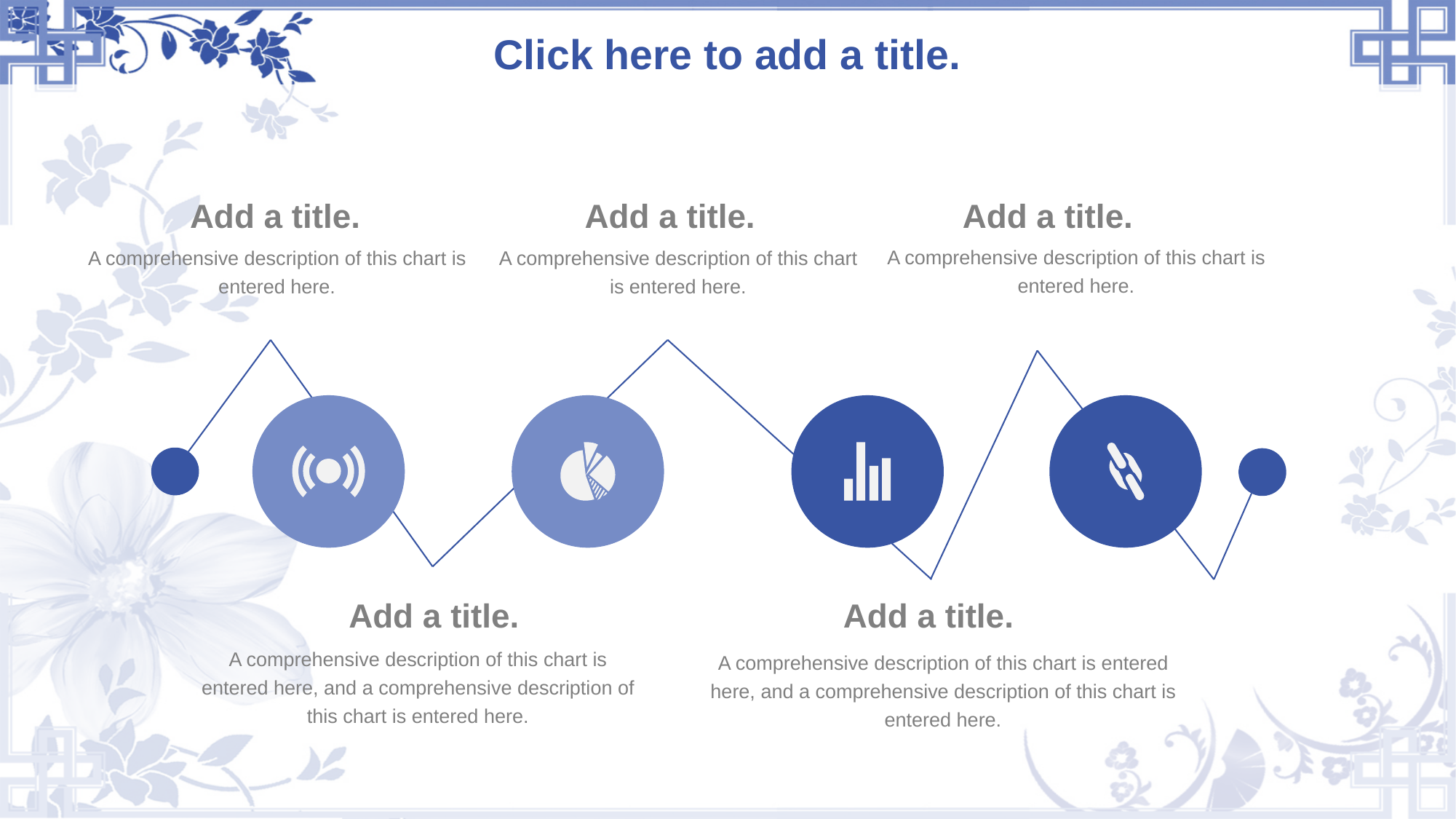

# Click here to add a title.
Add a title.
Add a title.
Add a title.
A comprehensive description of this chart is entered here.
A comprehensive description of this chart is entered here.
A comprehensive description of this chart is entered here.

Add a title.
Add a title.
A comprehensive description of this chart is entered here, and a comprehensive description of this chart is entered here.
A comprehensive description of this chart is entered here, and a comprehensive description of this chart is entered here.